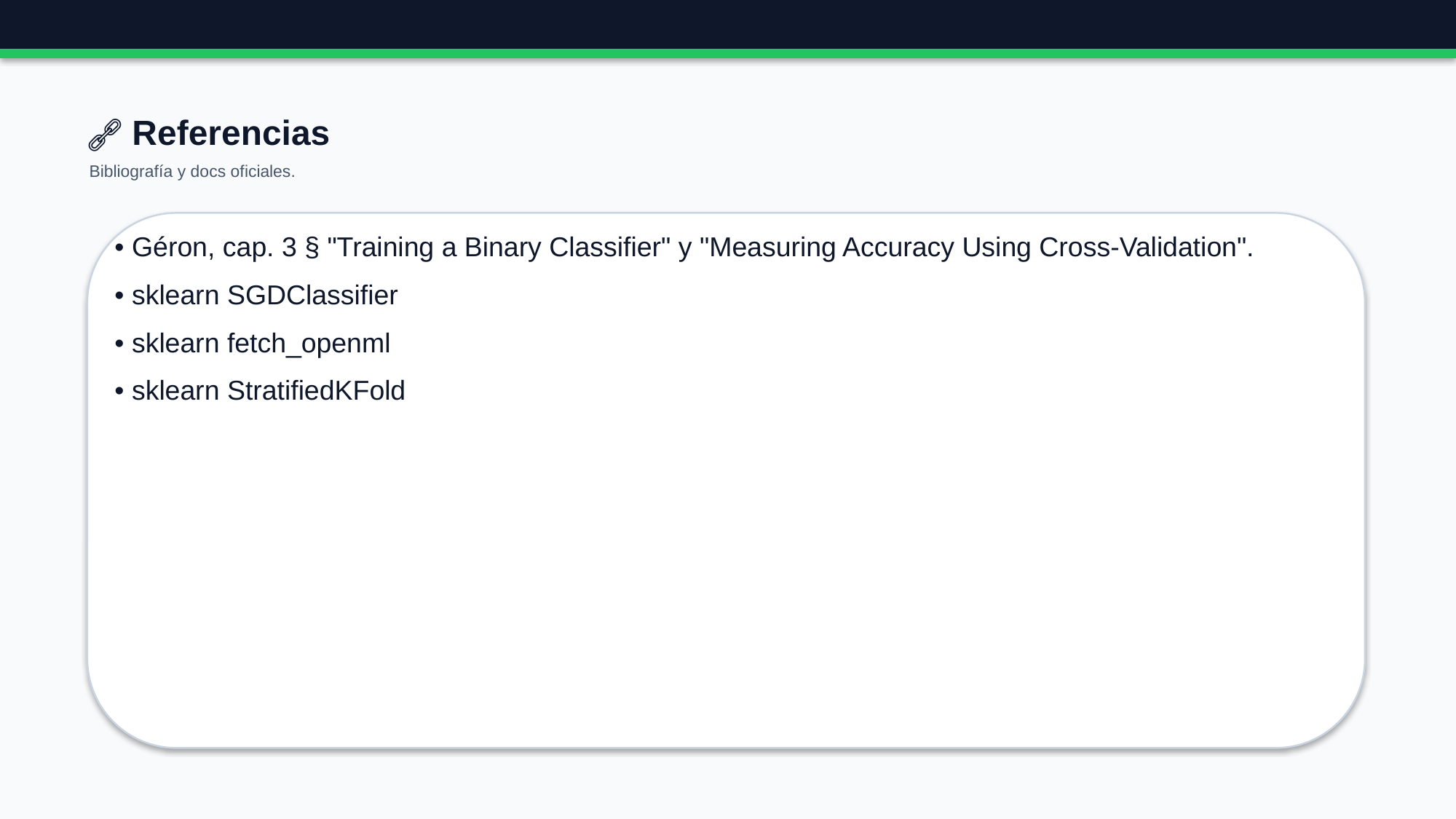

🔗 Referencias
Bibliografía y docs oficiales.

• Géron, cap. 3 § "Training a Binary Classifier" y "Measuring Accuracy Using Cross-Validation".
• sklearn SGDClassifier
• sklearn fetch_openml
• sklearn StratifiedKFold